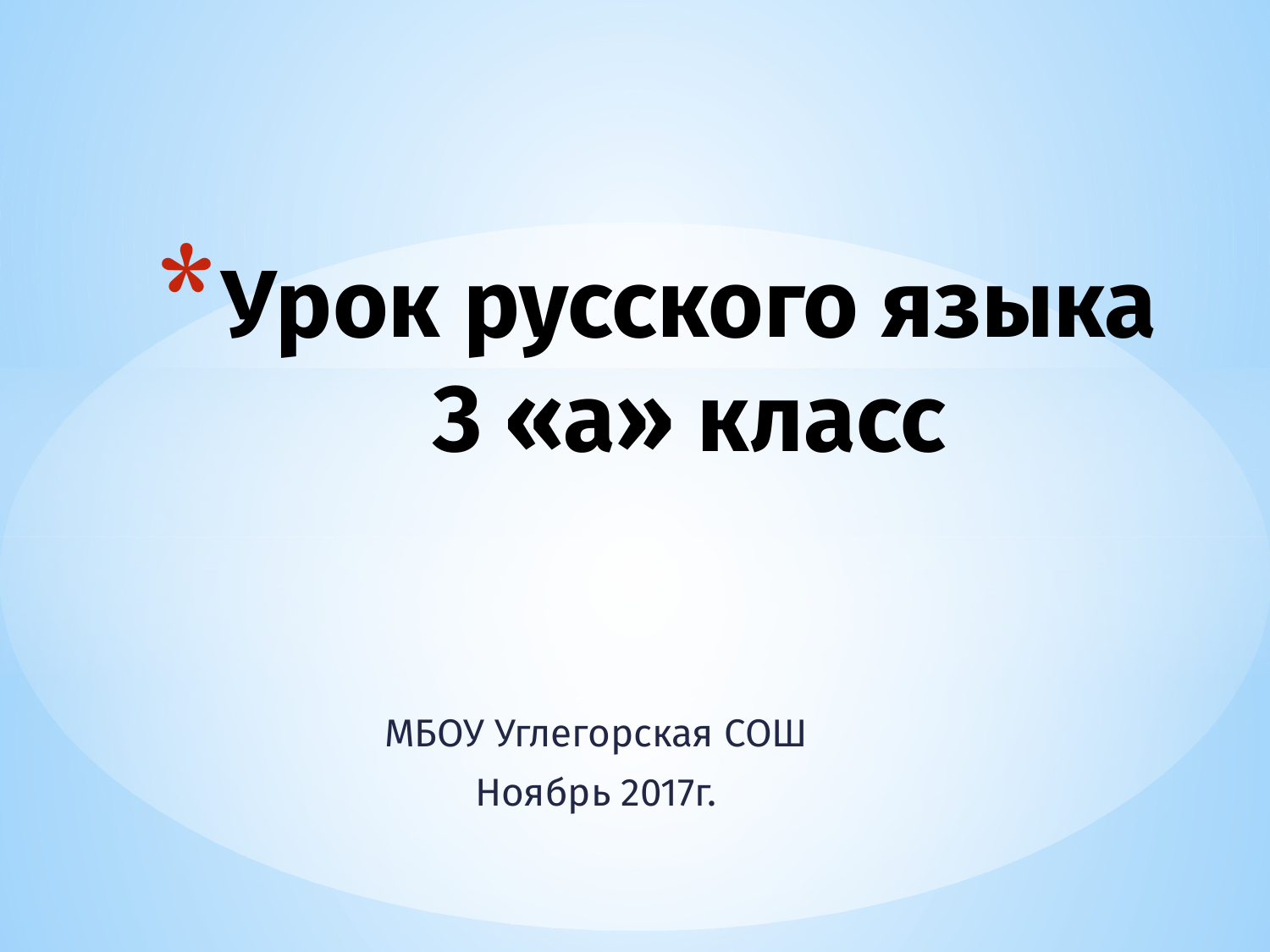

# Урок русского языка 3 «а» класс
МБОУ Углегорская СОШ
Ноябрь 2017г.